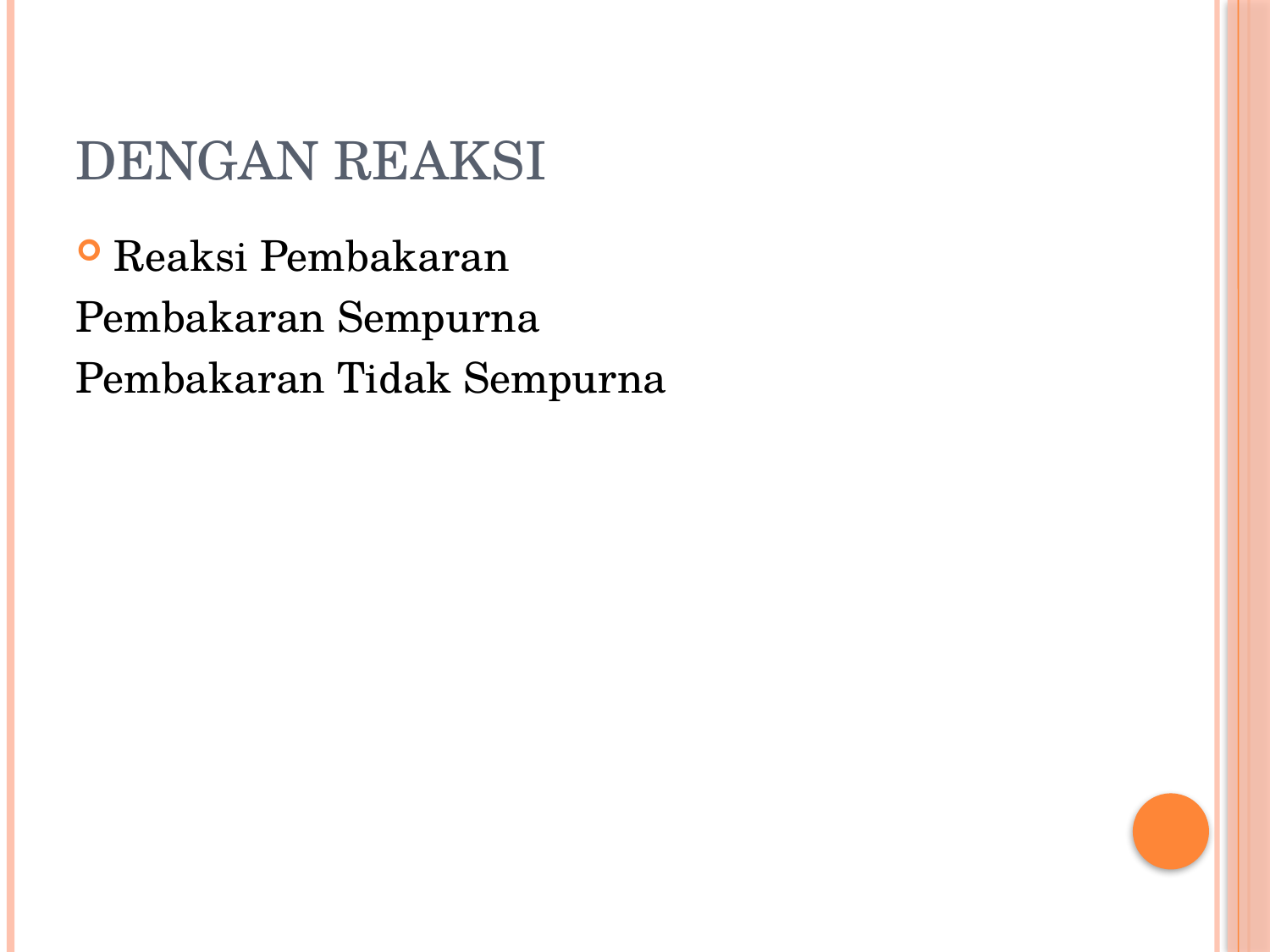

# Dengan Reaksi
Reaksi Pembakaran
Pembakaran Sempurna
Pembakaran Tidak Sempurna